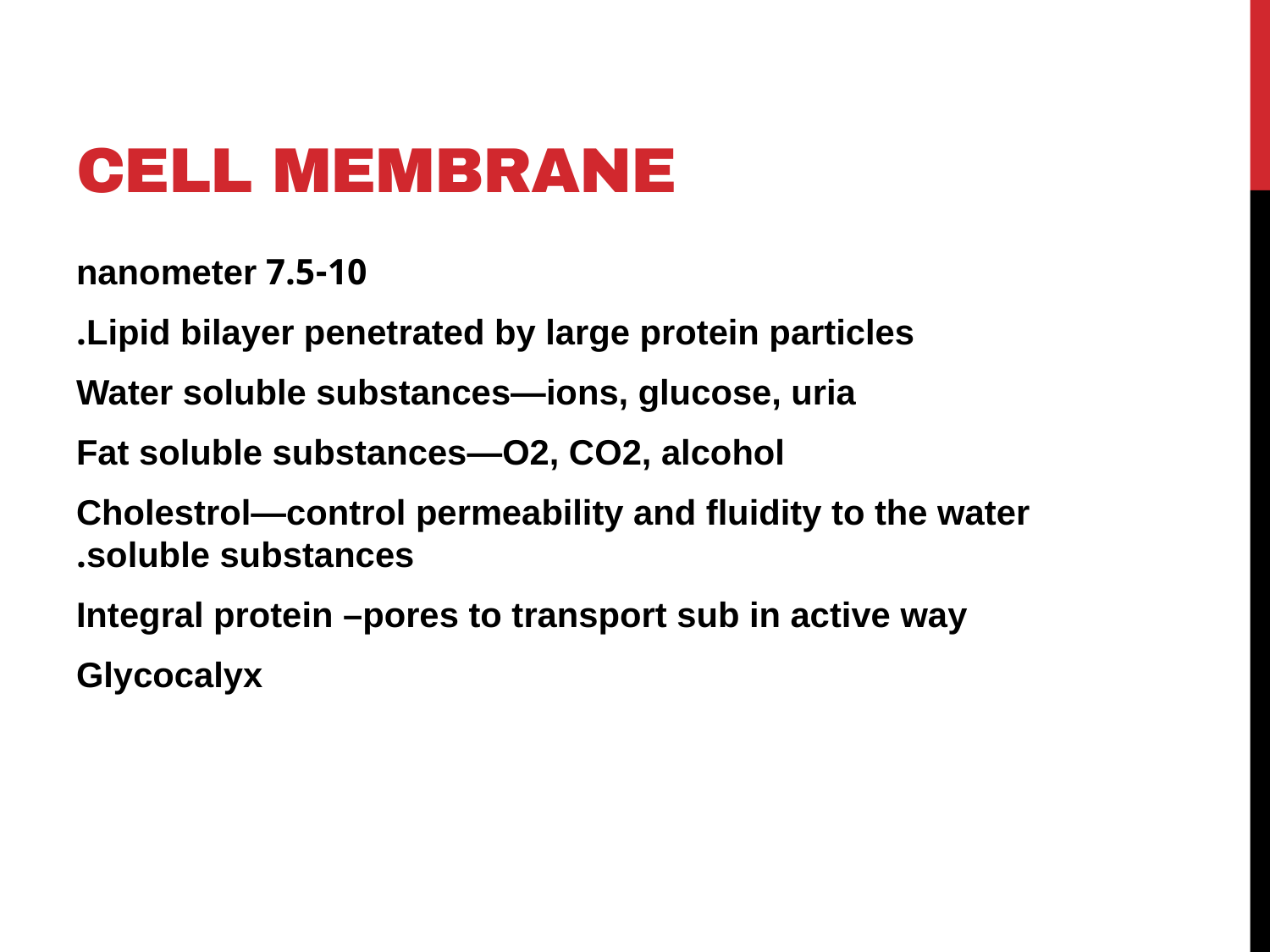

# Cell membrane
7.5-10 nanometer
Lipid bilayer penetrated by large protein particles.
Water soluble substances—ions, glucose, uria
Fat soluble substances—O2, CO2, alcohol
Cholestrol—control permeability and fluidity to the water soluble substances.
Integral protein –pores to transport sub in active way
Glycocalyx